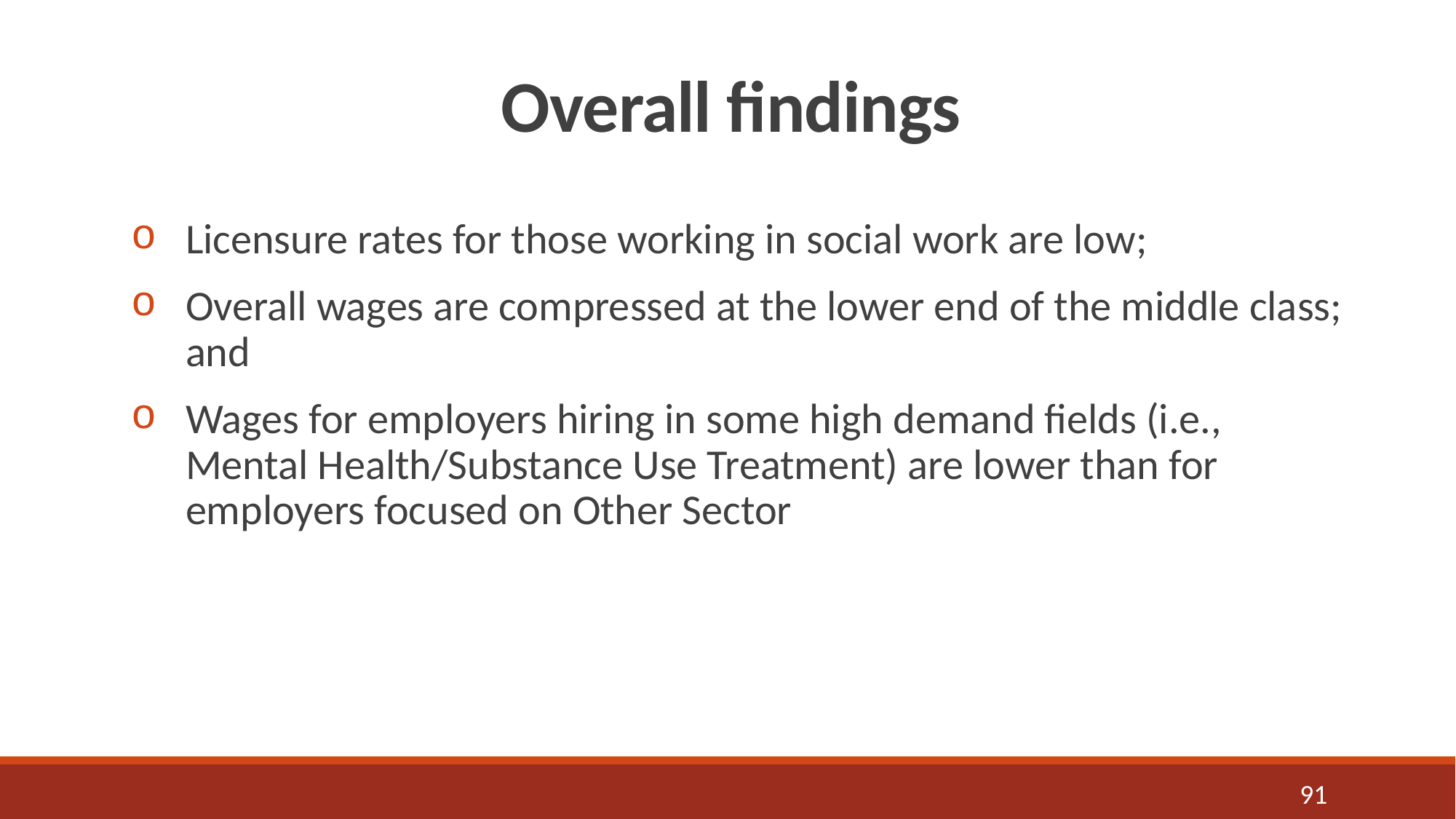

# Overall findings
Licensure rates for those working in social work are low;
Overall wages are compressed at the lower end of the middle class; and
Wages for employers hiring in some high demand fields (i.e., Mental Health/Substance Use Treatment) are lower than for employers focused on Other Sector

91